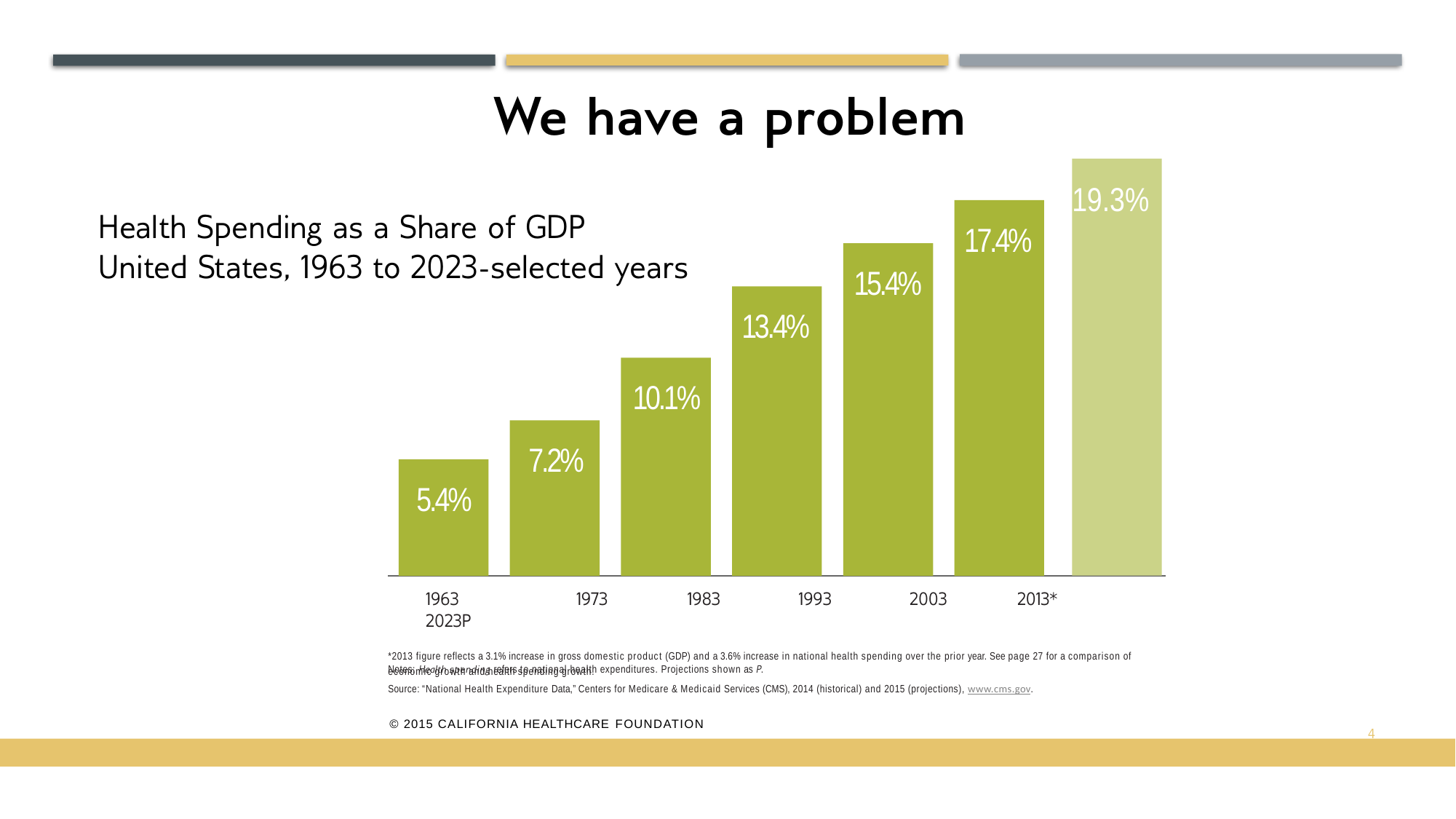

We have a problem

19.3%
19.3%
17.4%
15.4%
13.4%
10.1%
7.2%
5.4%
Health Spending as a Share of GDP
United States, 1963 to 2023-selected years

1963	1973	1983	1993	2003	2013*	2023P
*2013 figure reflects a 3.1% increase in gross domestic product (GDP) and a 3.6% increase in national health spending over the prior year. See page 27 for a comparison of  economic growth and health spending growth.
Notes: Health spending refers to national health expenditures. Projections shown as P.
Source: “National Health Expenditure Data,” Centers for Medicare & Medicaid Services (CMS), 2014 (historical) and 2015 (projections), www.cms.gov.
4
© 2015 CALIFORNIA HEALTHCARE FOUNDATION